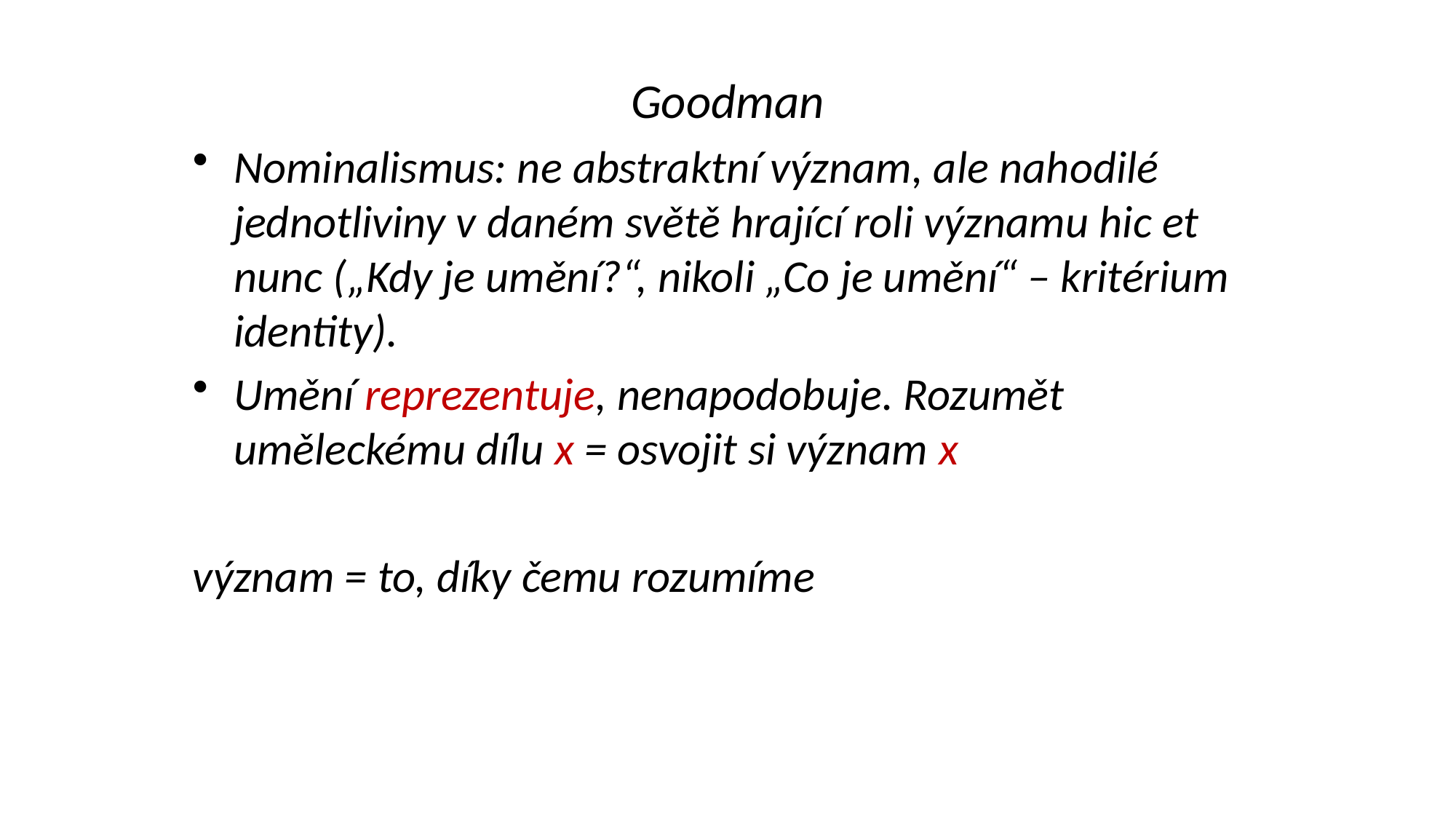

Goodman
Nominalismus: ne abstraktní význam, ale nahodilé jednotliviny v daném světě hrající roli významu hic et nunc („Kdy je umění?“, nikoli „Co je umění“ – kritérium identity).
Umění reprezentuje, nenapodobuje. Rozumět uměleckému dílu x = osvojit si význam x

význam = to, díky čemu rozumíme